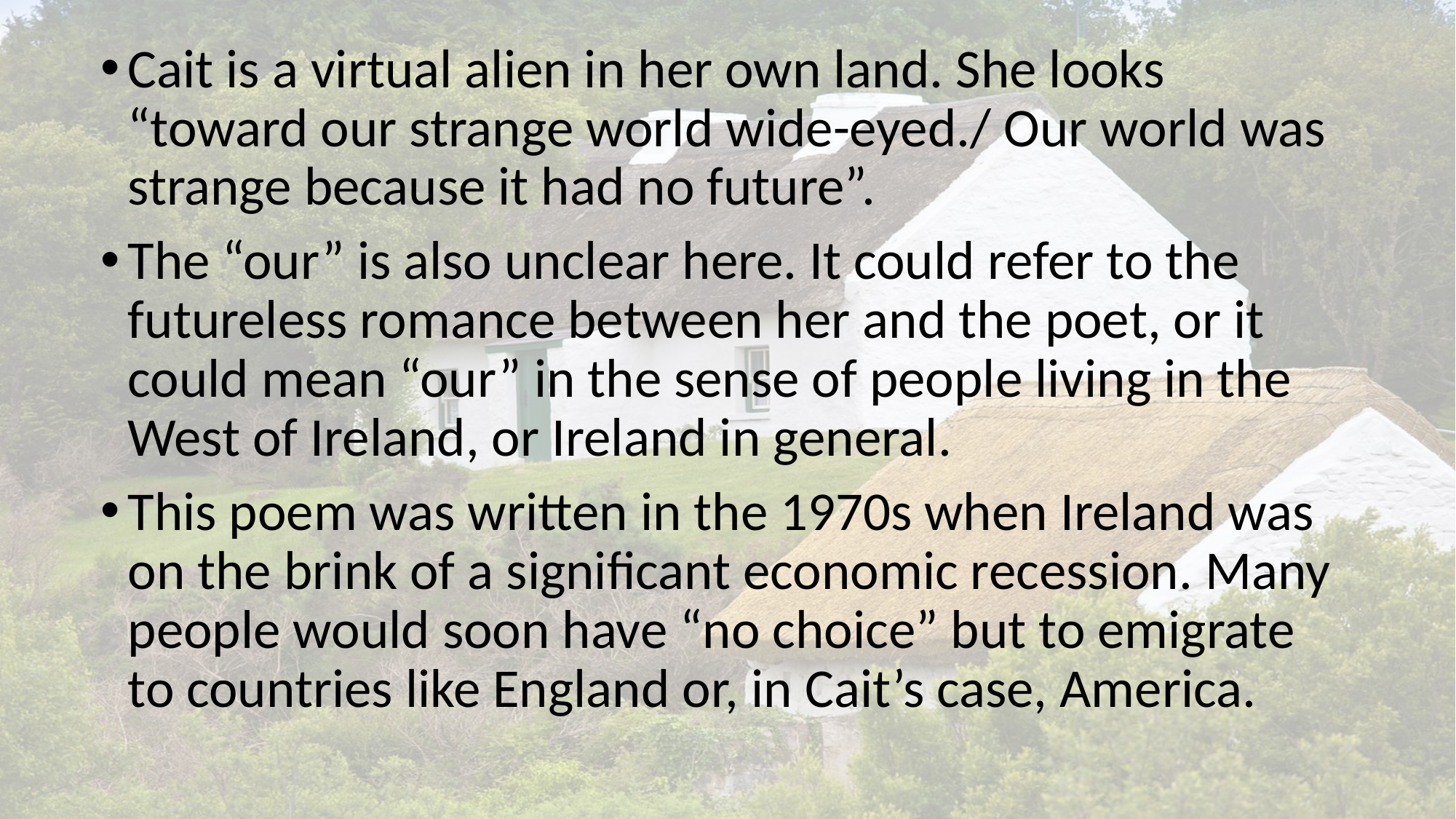

Cait is a virtual alien in her own land. She looks “toward our strange world wide-eyed./ Our world was strange because it had no future”.
The “our” is also unclear here. It could refer to the futureless romance between her and the poet, or it could mean “our” in the sense of people living in the West of Ireland, or Ireland in general.
This poem was written in the 1970s when Ireland was on the brink of a significant economic recession. Many people would soon have “no choice” but to emigrate to countries like England or, in Cait’s case, America.